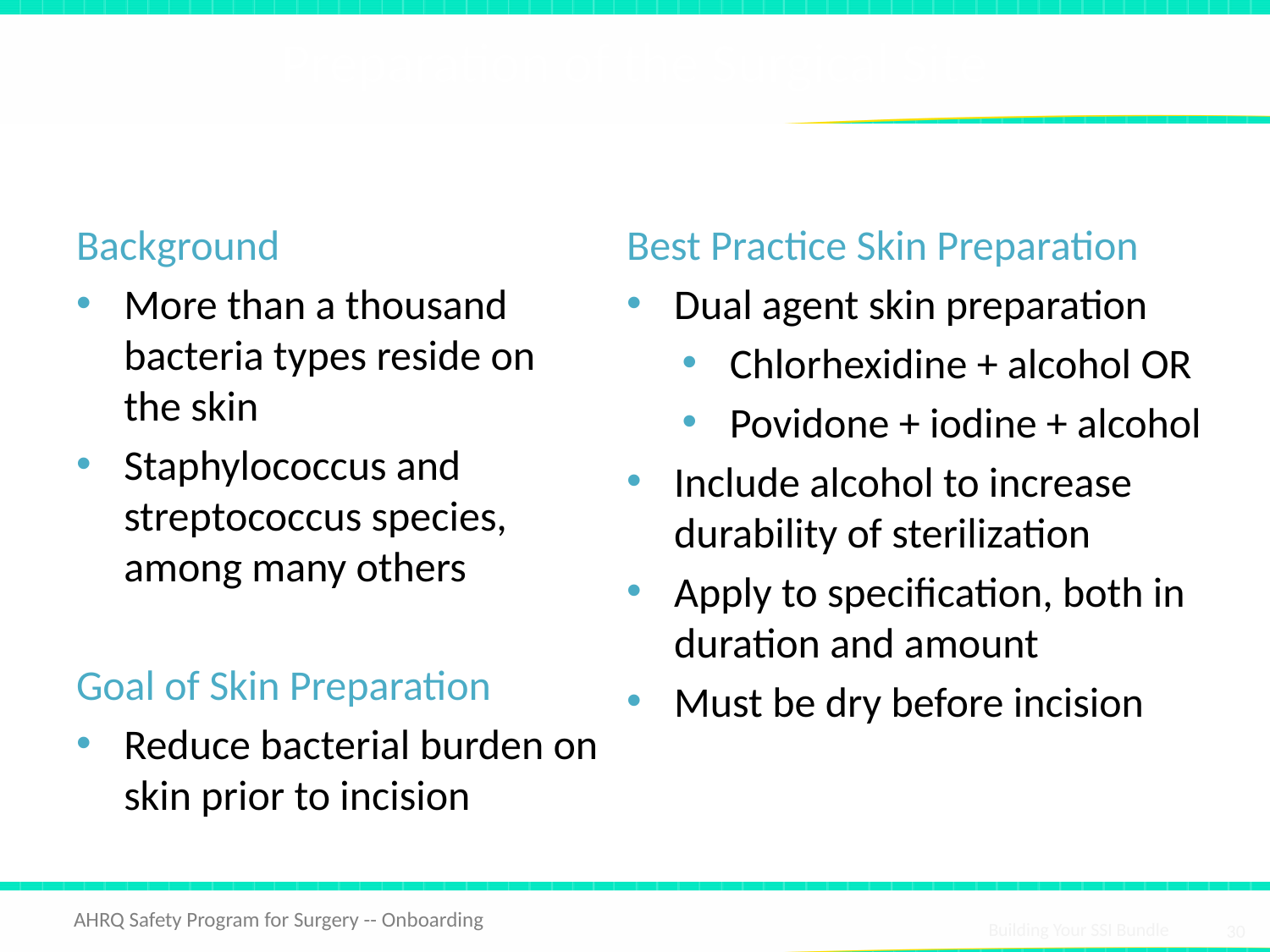

# Preparation of the Surgical Site
Background
More than a thousand bacteria types reside on the skin
Staphylococcus and streptococcus species, among many others

Goal of Skin Preparation
Reduce bacterial burden on skin prior to incision
Best Practice Skin Preparation
Dual agent skin preparation
Chlorhexidine + alcohol OR
Povidone + iodine + alcohol
Include alcohol to increase durability of sterilization
Apply to specification, both in duration and amount
Must be dry before incision